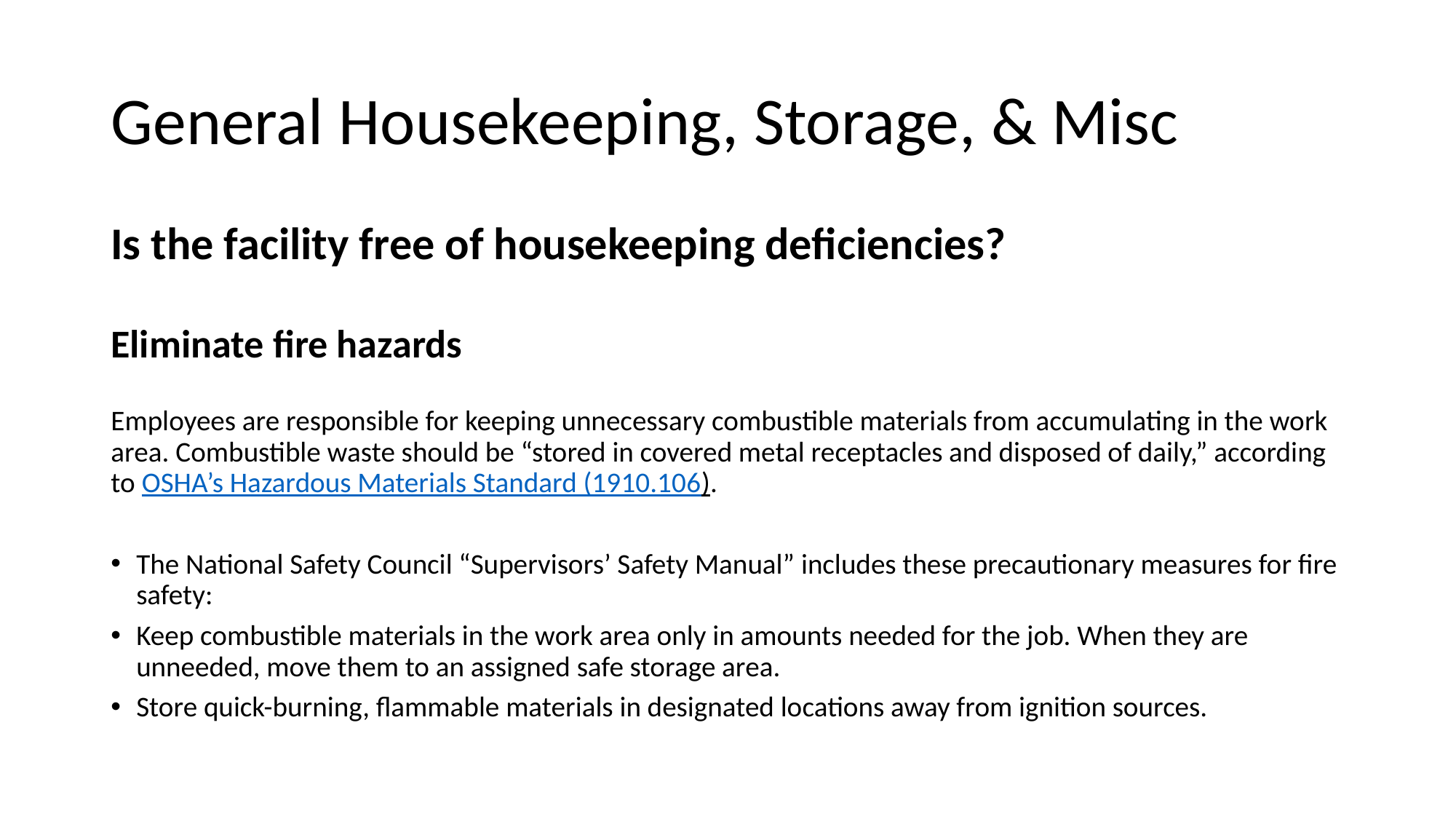

# General Housekeeping, Storage, & Misc
Is the facility free of housekeeping deficiencies?

Eliminate fire hazards
Employees are responsible for keeping unnecessary combustible materials from accumulating in the work area. Combustible waste should be “stored in covered metal receptacles and disposed of daily,” according to OSHA’s Hazardous Materials Standard (1910.106).

The National Safety Council “Supervisors’ Safety Manual” includes these precautionary measures for fire safety:
Keep combustible materials in the work area only in amounts needed for the job. When they are unneeded, move them to an assigned safe storage area.
Store quick-burning, flammable materials in designated locations away from ignition sources.